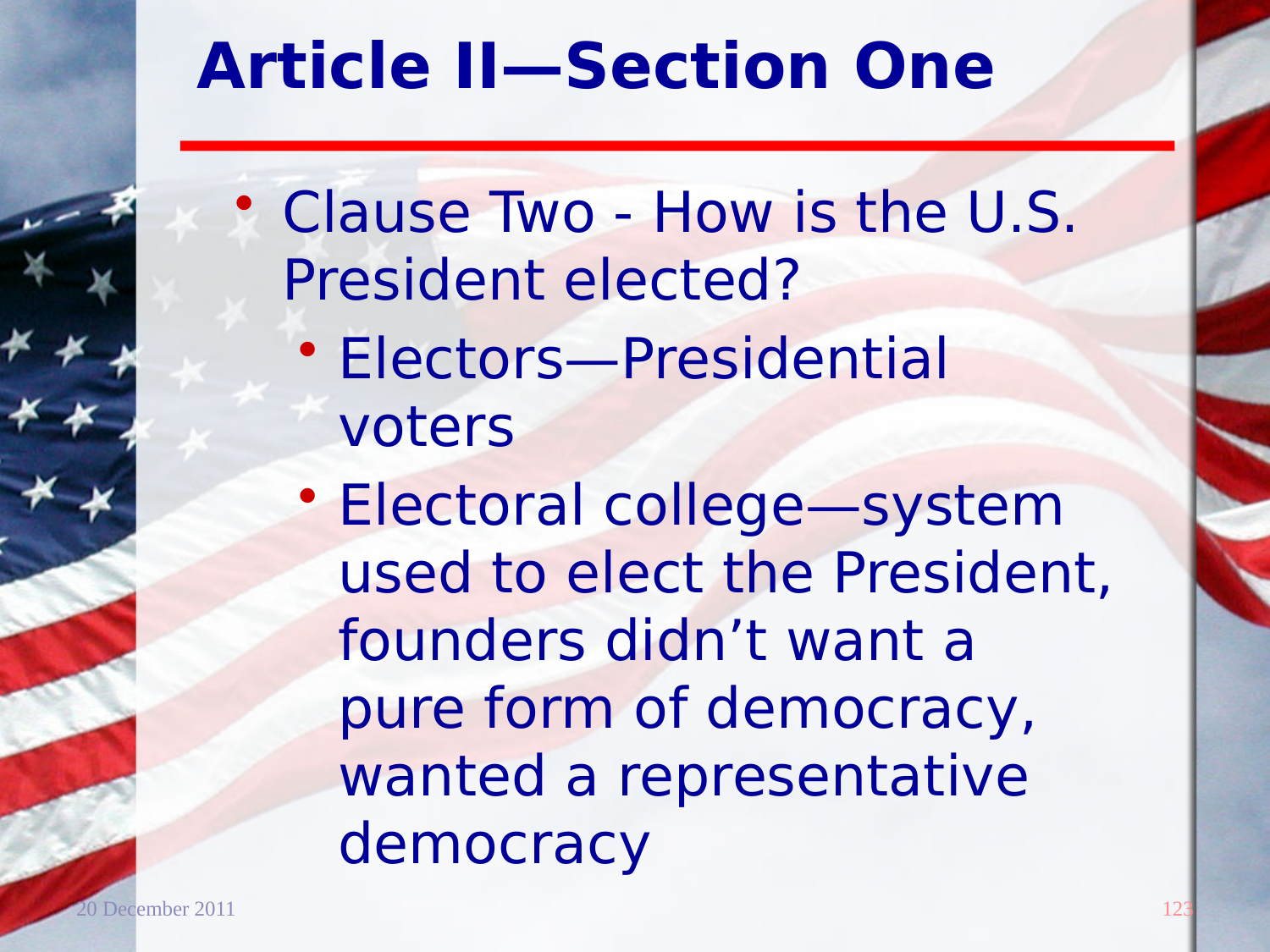

# Article II—Section One
Clause Two - How is the U.S. President elected?
Electors—Presidential voters
Electoral college—system used to elect the President, founders didn’t want a pure form of democracy, wanted a representative democracy
20 December 2011
123